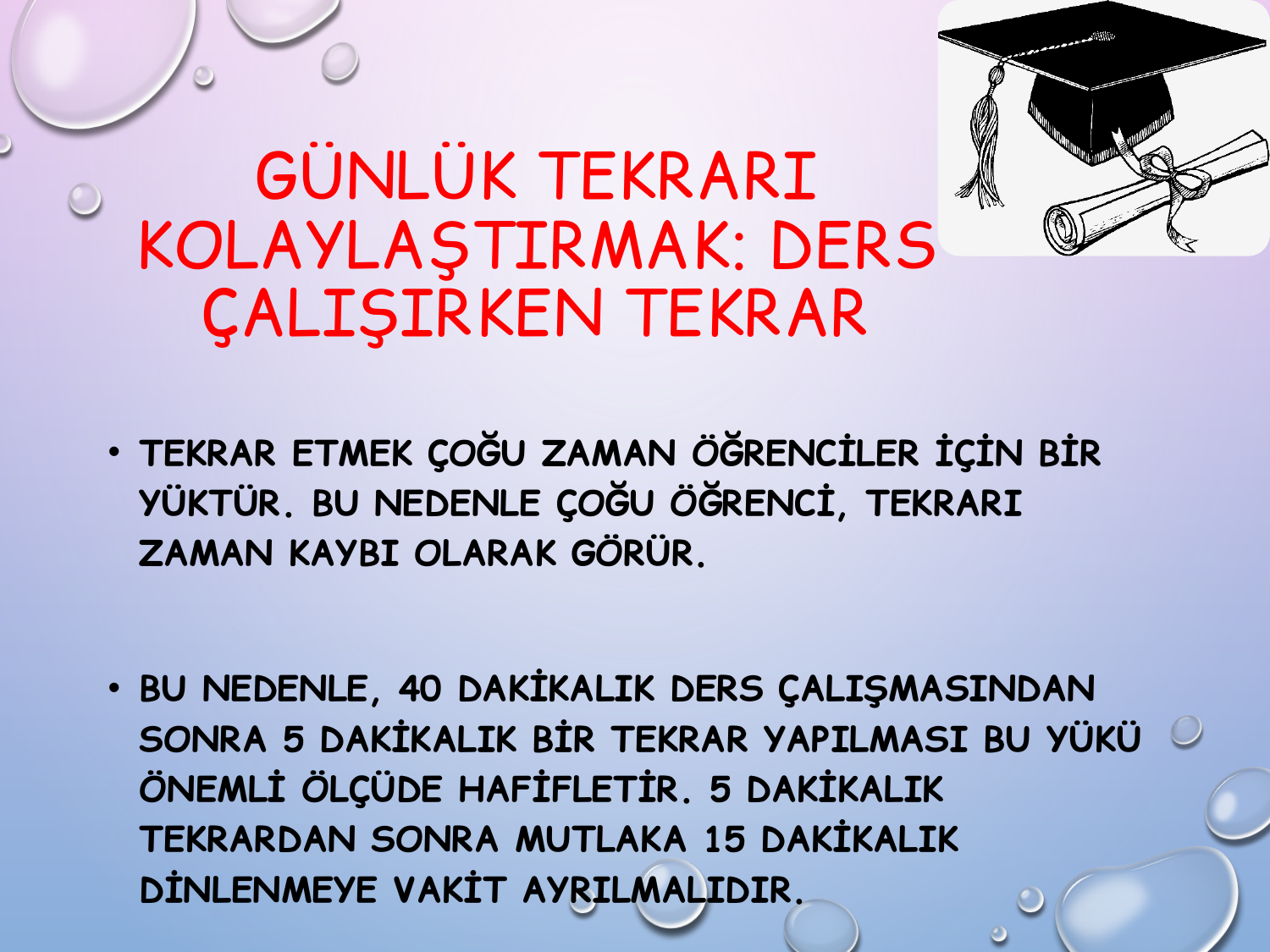

# Günlük Tekrarı Kolaylaştırmak: Ders çalışırken tekrar
Tekrar etmek çoğu zaman öğrenciler için bir yüktür. Bu nedenle çoğu öğrenci, tekrarı zaman kaybı olarak görür.

Bu nedenle, 40 dakikalık ders çalışmasından sonra 5 dakikalık bir tekrar yapılması bu yükü önemli ölçüde hafifletir. 5 dakikalık tekrardan sonra mutlaka 15 dakikalık dinlenmeye vakit ayrılmalıdır.